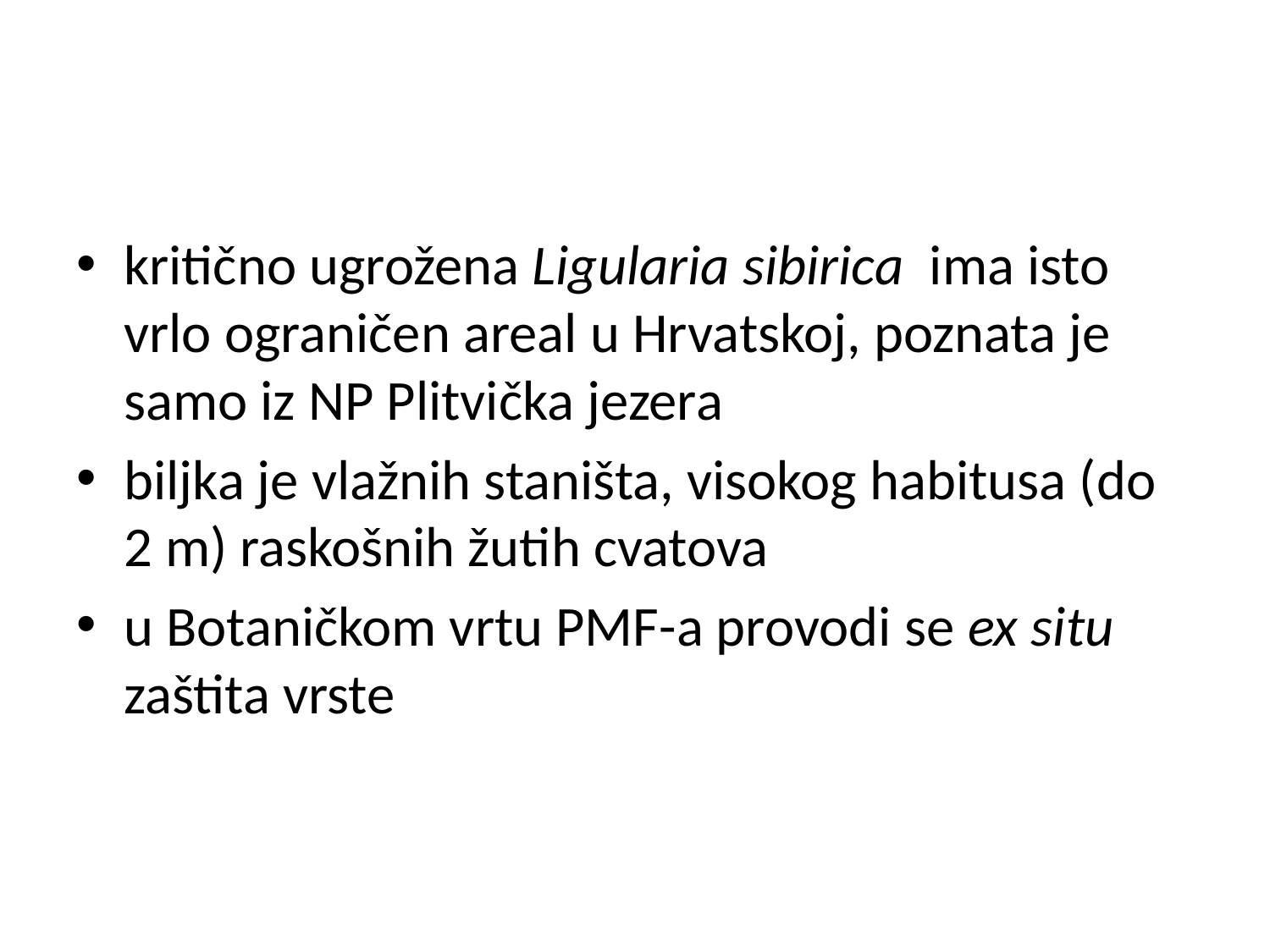

#
kritično ugrožena Ligularia sibirica  ima isto vrlo ograničen areal u Hrvatskoj, poznata je samo iz NP Plitvička jezera
biljka je vlažnih staništa, visokog habitusa (do 2 m) raskošnih žutih cvatova
u Botaničkom vrtu PMF-a provodi se ex situ zaštita vrste